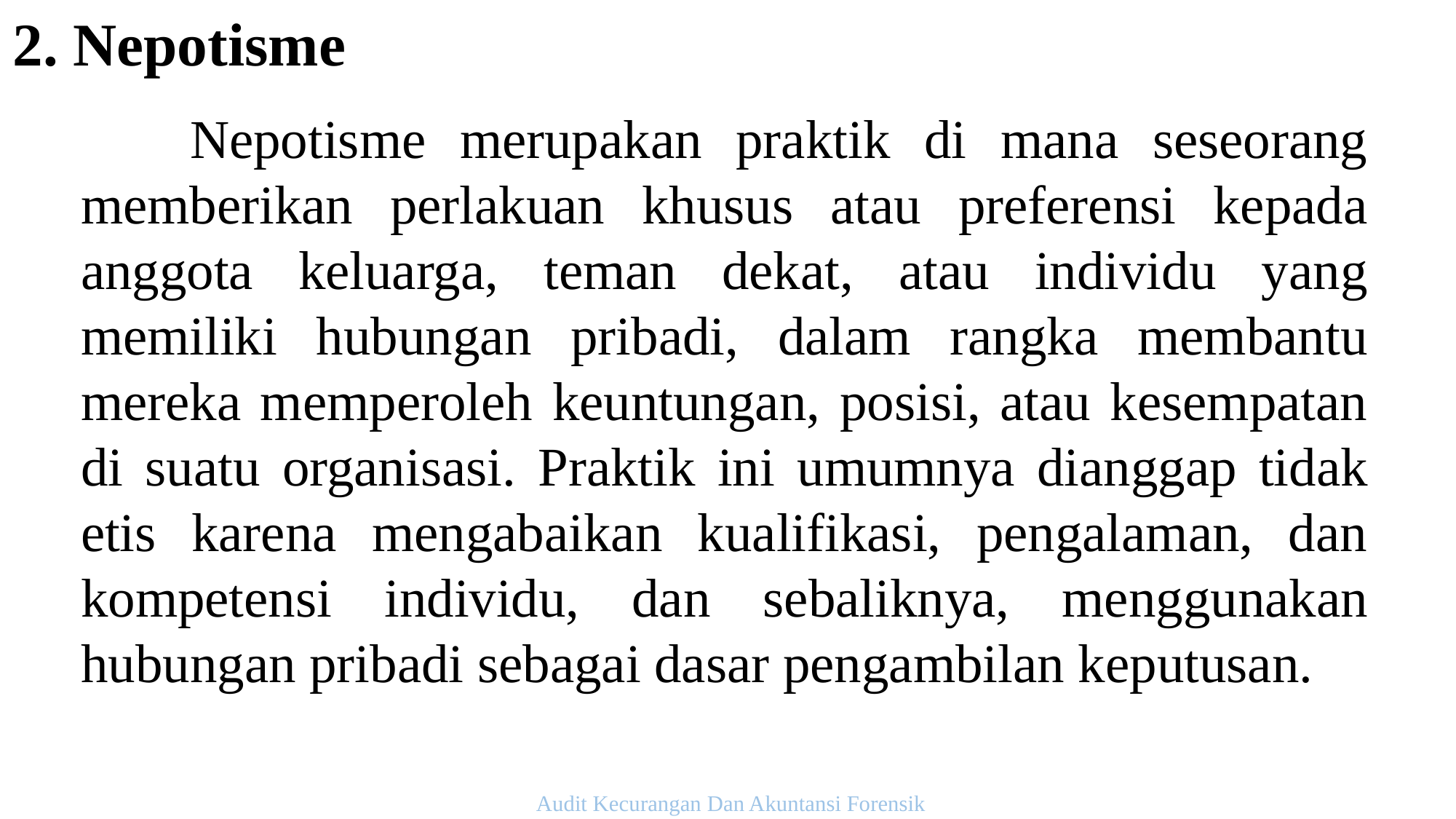

2. Nepotisme
	Nepotisme merupakan praktik di mana seseorang memberikan perlakuan khusus atau preferensi kepada anggota keluarga, teman dekat, atau individu yang memiliki hubungan pribadi, dalam rangka membantu mereka memperoleh keuntungan, posisi, atau kesempatan di suatu organisasi. Praktik ini umumnya dianggap tidak etis karena mengabaikan kualifikasi, pengalaman, dan kompetensi individu, dan sebaliknya, menggunakan hubungan pribadi sebagai dasar pengambilan keputusan.
Audit Kecurangan Dan Akuntansi Forensik